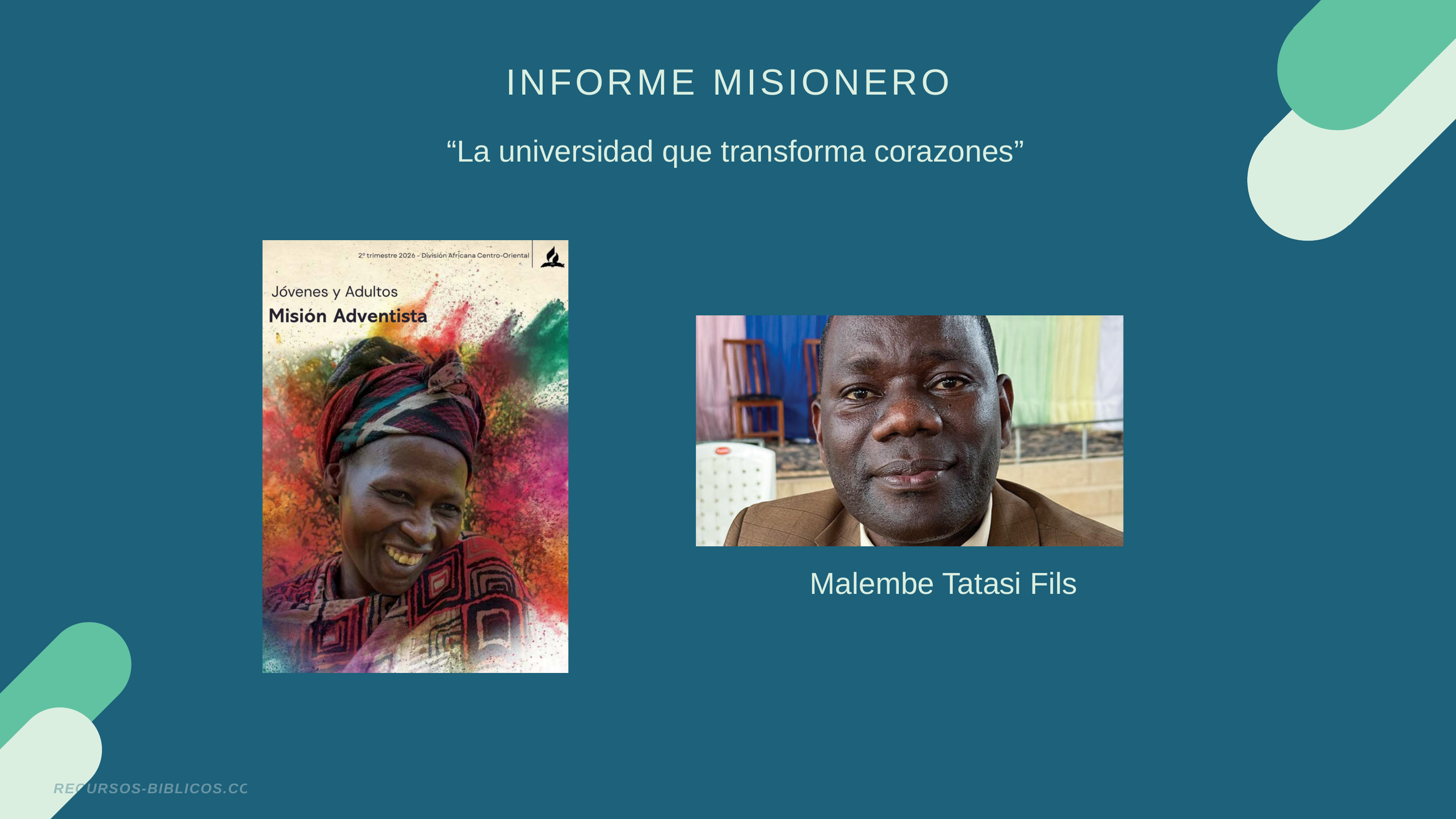

INFORME MISIONERO
“La universidad que transforma corazones”

Malembe Tatasi Fils

RECURSOS-BIBLICOS.COM